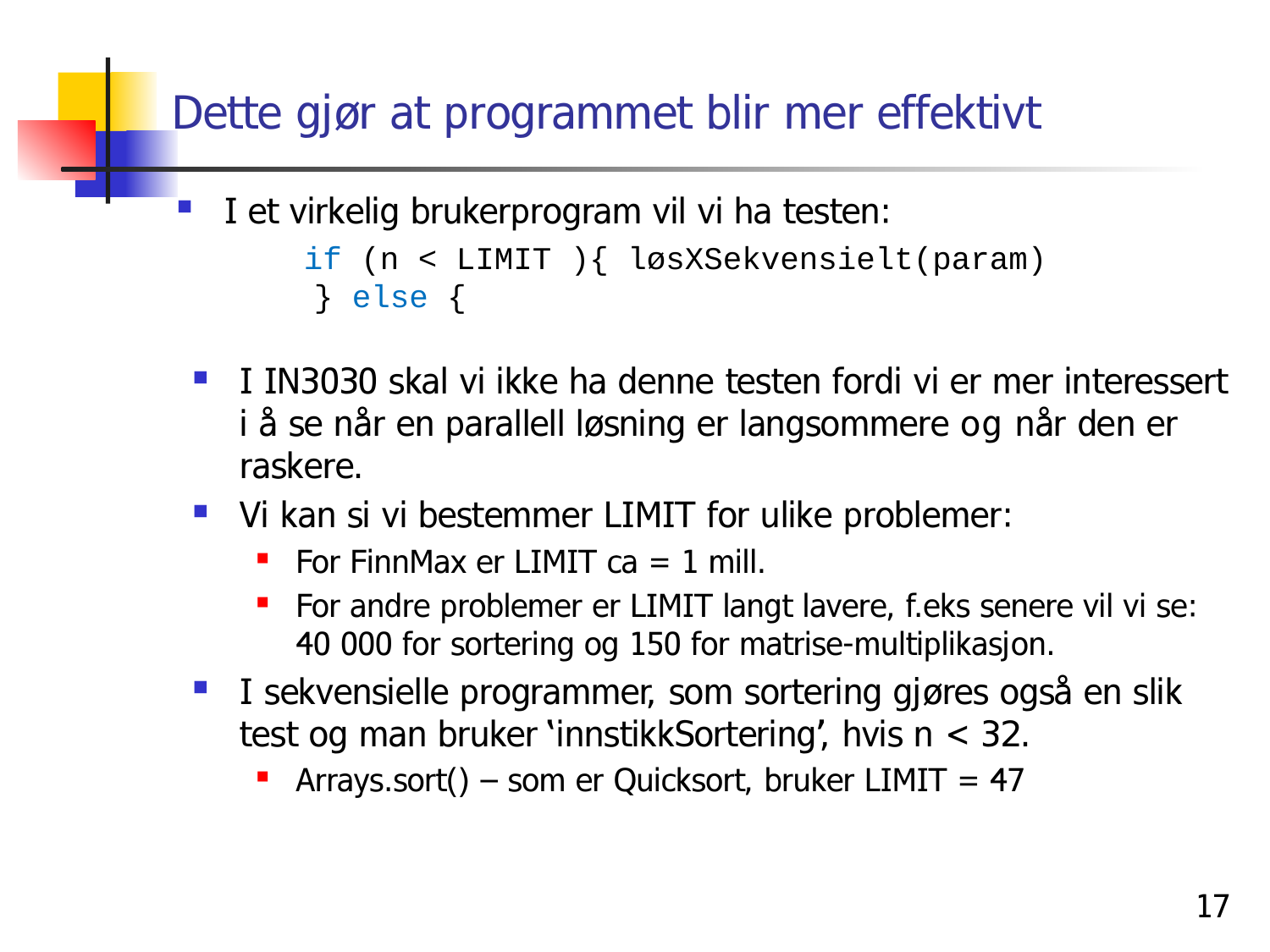

# Dette gjør at programmet blir mer effektivt
I et virkelig brukerprogram vil vi ha testen:
if (n < LIMIT ){ løsXSekvensielt(param)
 } else {
I IN3030 skal vi ikke ha denne testen fordi vi er mer interessert i å se når en parallell løsning er langsommere og når den er raskere.
Vi kan si vi bestemmer LIMIT for ulike problemer:
For FinnMax er LIMIT ca = 1 mill.
For andre problemer er LIMIT langt lavere, f.eks senere vil vi se: 40 000 for sortering og 150 for matrise-multiplikasjon.
I sekvensielle programmer, som sortering gjøres også en slik test og man bruker ‘innstikkSortering’, hvis n < 32.
Arrays.sort() – som er Quicksort, bruker LIMIT = 47
17